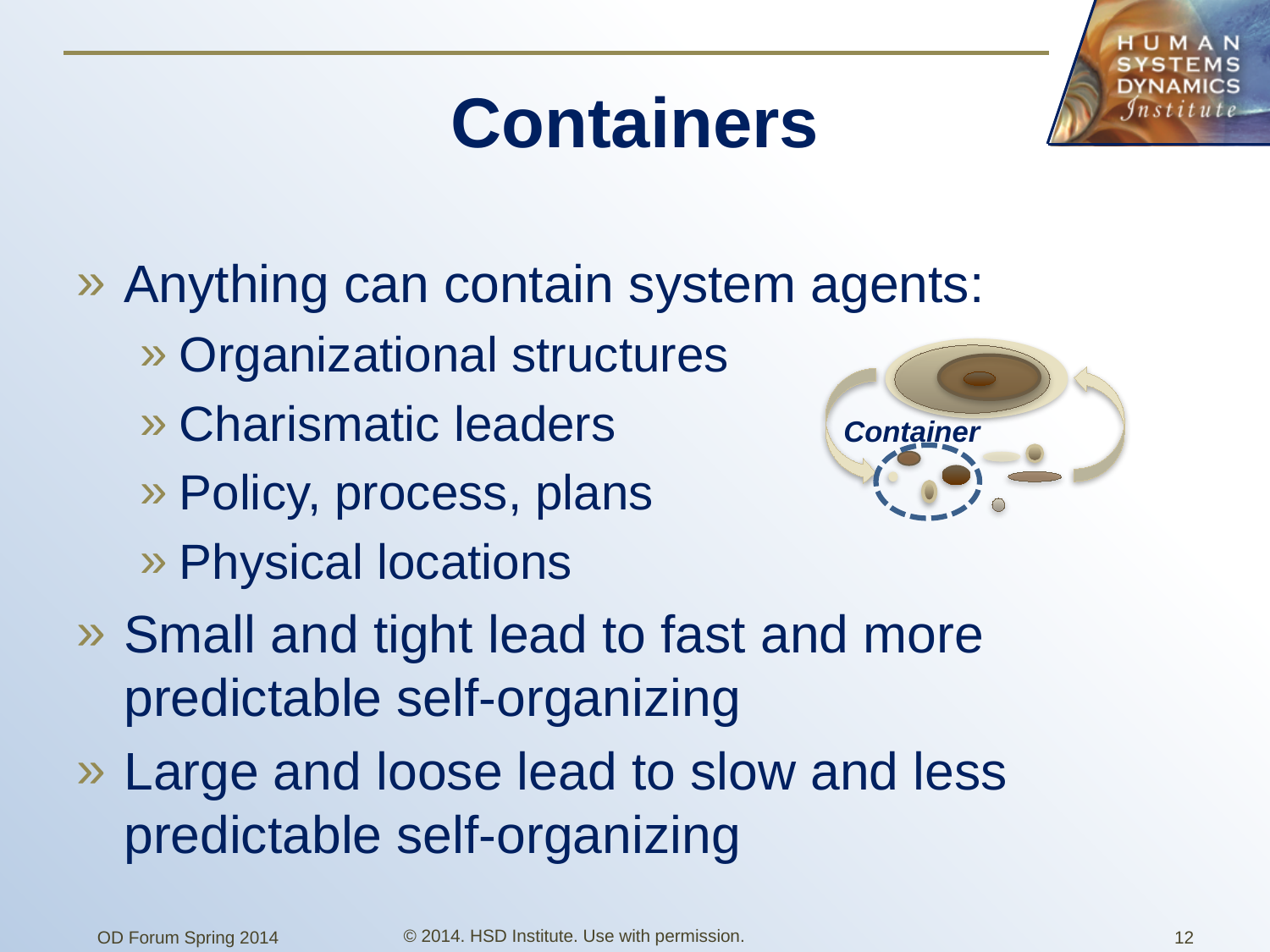

# Containers
Anything can contain system agents:
Organizational structures
Charismatic leaders
Policy, process, plans
Physical locations
Small and tight lead to fast and more predictable self-organizing
Large and loose lead to slow and less predictable self-organizing

Container

© 2014. HSD Institute. Use with permission.
OD Forum Spring 2014
12